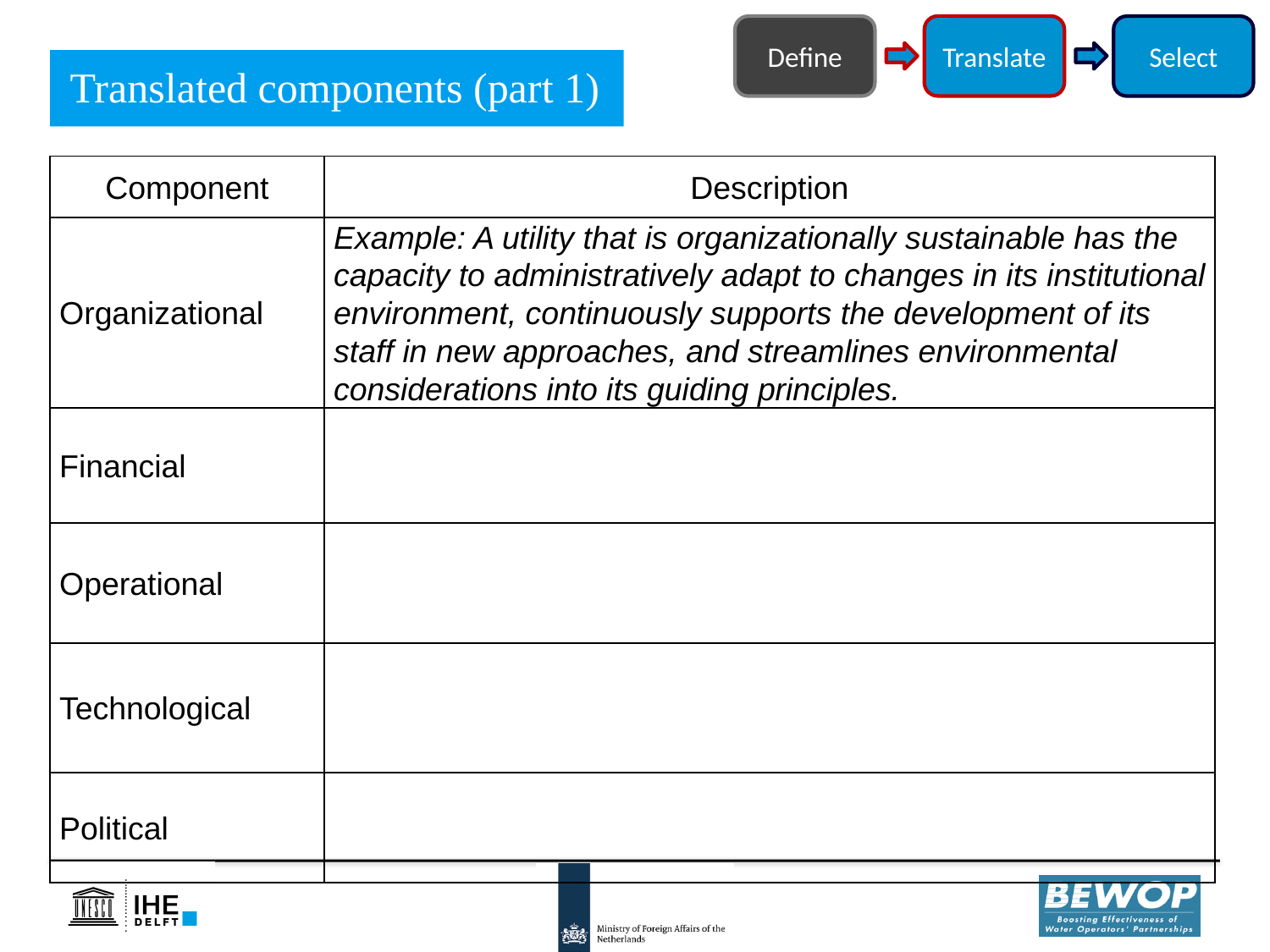

Translate
Define
Select

Translated components (part 1)
| Component | Description |
| --- | --- |
| Organizational | Example: A utility that is organizationally sustainable has the capacity to administratively adapt to changes in its institutional environment, continuously supports the development of its staff in new approaches, and streamlines environmental considerations into its guiding principles. |
| Financial |  |
| Operational |  |
| Technological |  |
| Political |  |